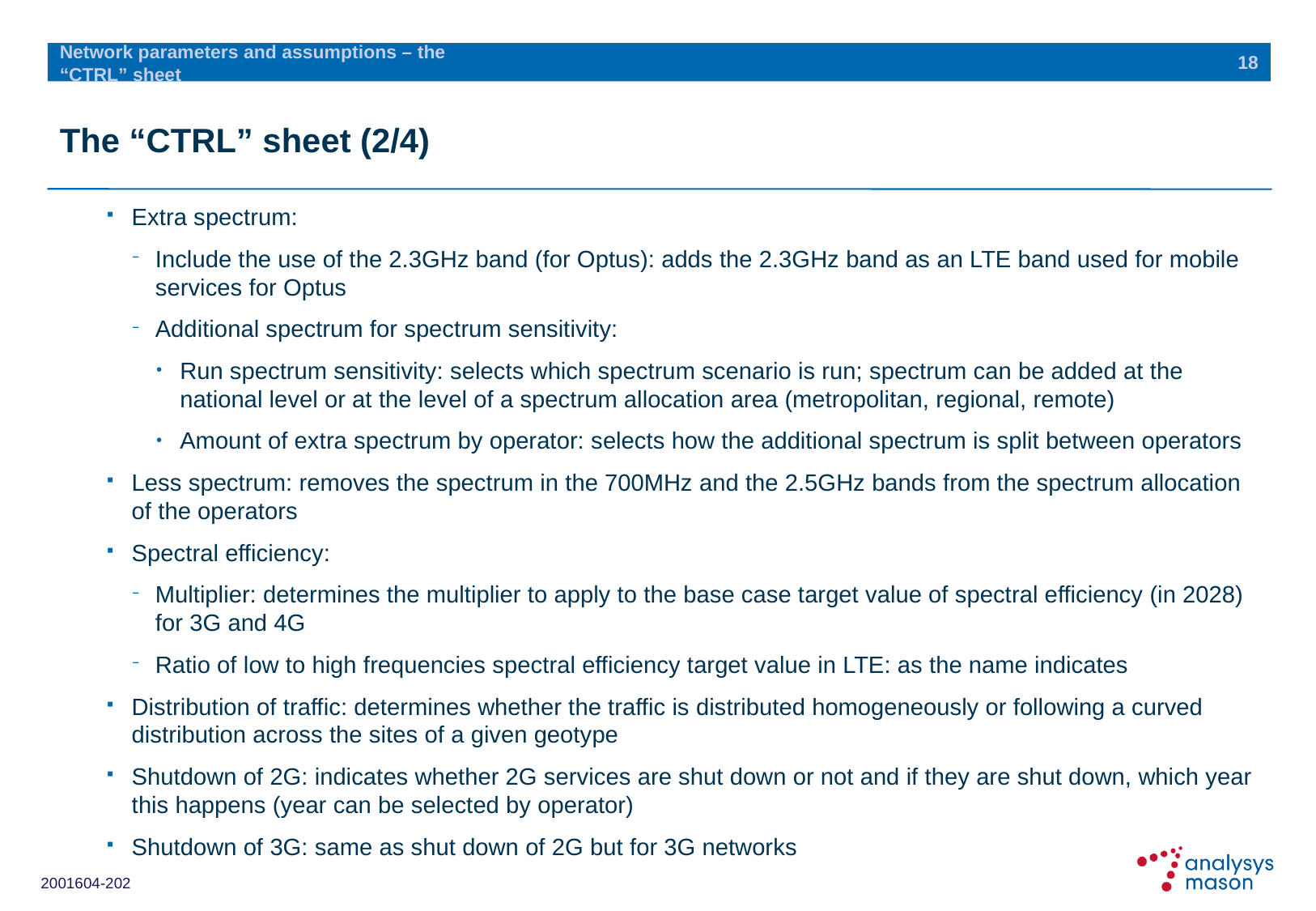

18
Network parameters and assumptions – the “CTRL” sheet
# The “CTRL” sheet (2/4)
Extra spectrum:
Include the use of the 2.3GHz band (for Optus): adds the 2.3GHz band as an LTE band used for mobile services for Optus
Additional spectrum for spectrum sensitivity:
Run spectrum sensitivity: selects which spectrum scenario is run; spectrum can be added at the national level or at the level of a spectrum allocation area (metropolitan, regional, remote)
Amount of extra spectrum by operator: selects how the additional spectrum is split between operators
Less spectrum: removes the spectrum in the 700MHz and the 2.5GHz bands from the spectrum allocation of the operators
Spectral efficiency:
Multiplier: determines the multiplier to apply to the base case target value of spectral efficiency (in 2028) for 3G and 4G
Ratio of low to high frequencies spectral efficiency target value in LTE: as the name indicates
Distribution of traffic: determines whether the traffic is distributed homogeneously or following a curved distribution across the sites of a given geotype
Shutdown of 2G: indicates whether 2G services are shut down or not and if they are shut down, which year this happens (year can be selected by operator)
Shutdown of 3G: same as shut down of 2G but for 3G networks